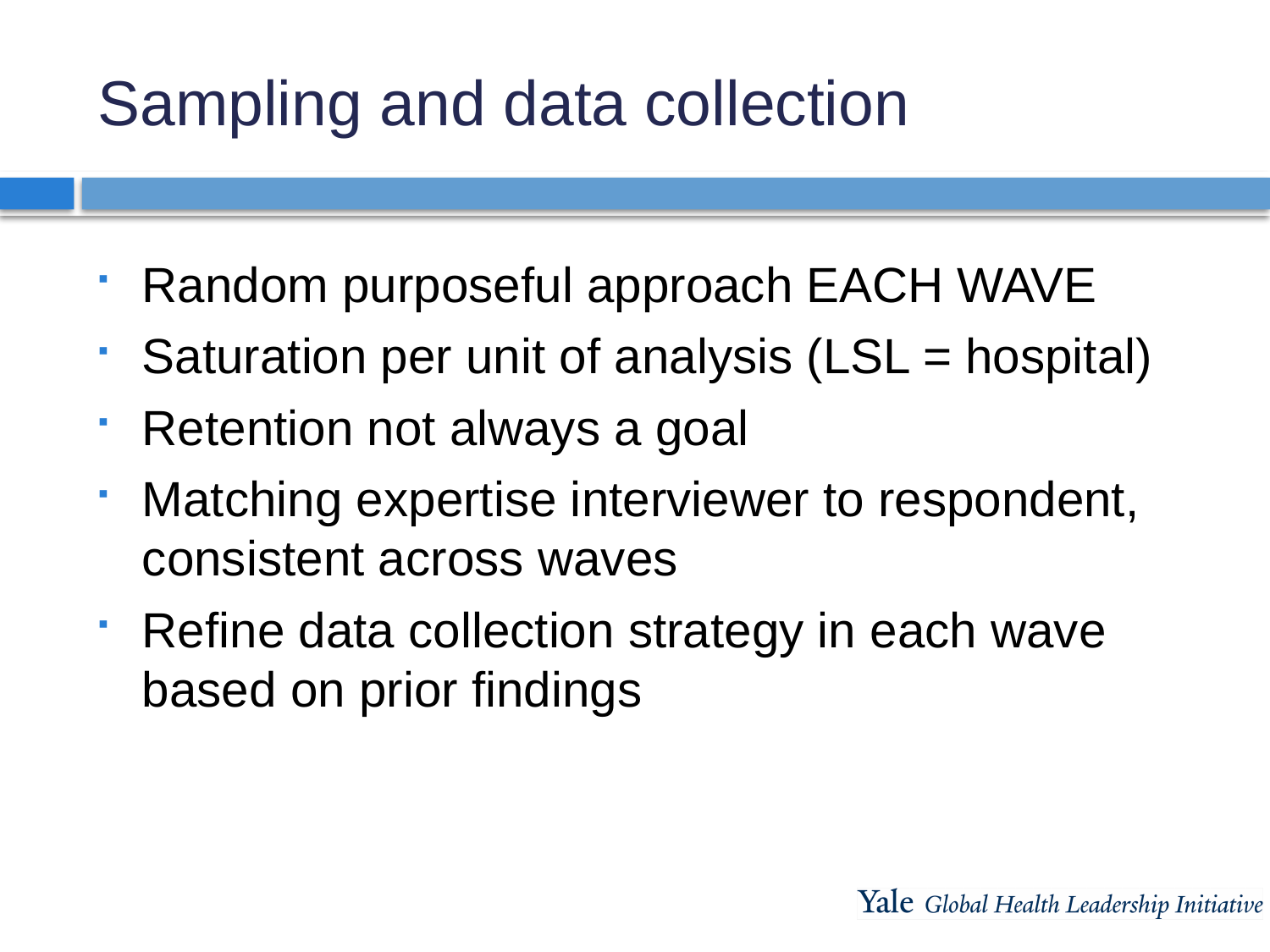

# Sampling and data collection
Random purposeful approach EACH WAVE
Saturation per unit of analysis (LSL = hospital)
Retention not always a goal
Matching expertise interviewer to respondent, consistent across waves
Refine data collection strategy in each wave based on prior findings